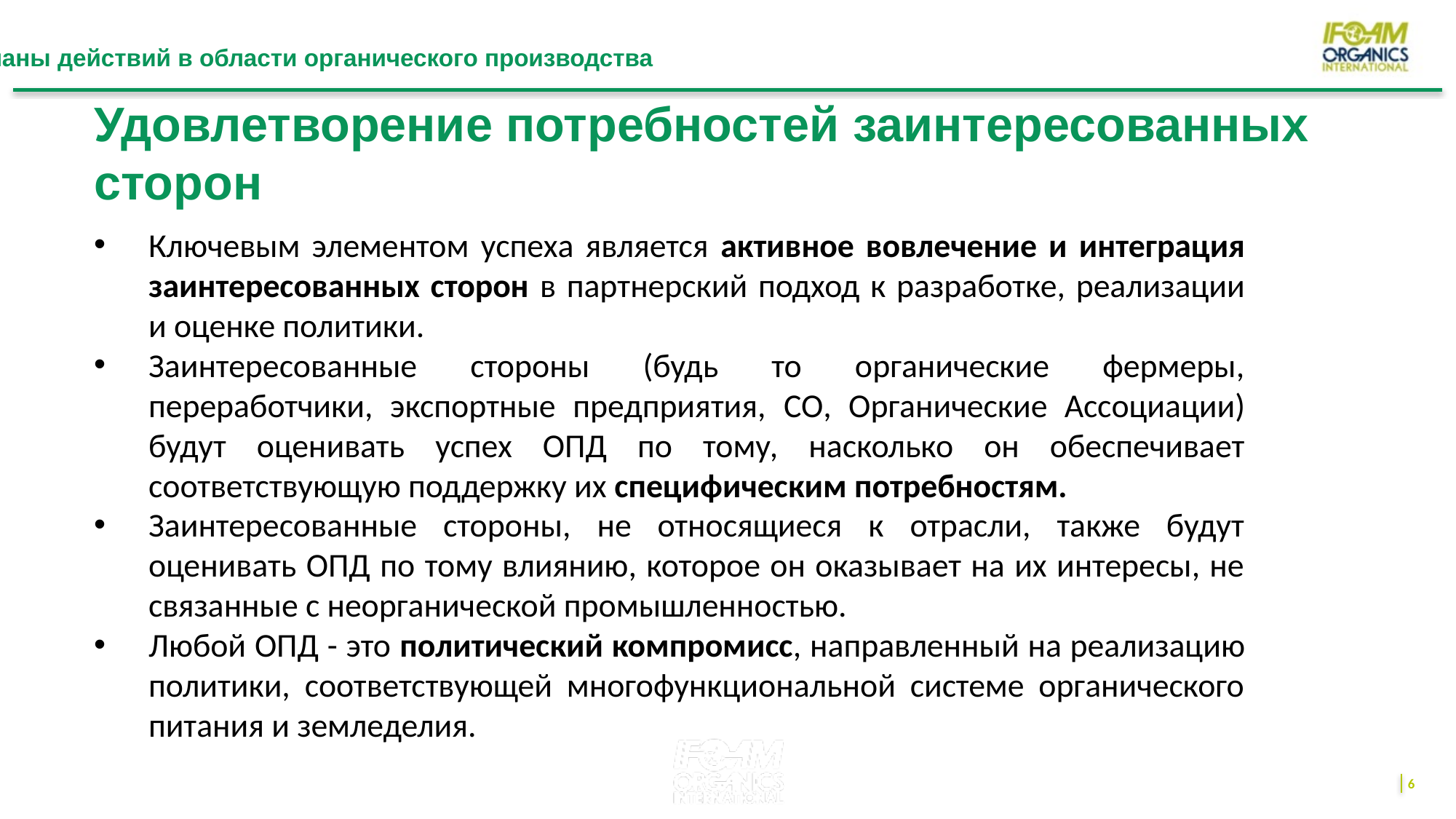

Национальные планы действий в области органического производства
Удовлетворение потребностей заинтересованных сторон
Ключевым элементом успеха является активное вовлечение и интеграция заинтересованных сторон в партнерский подход к разработке, реализации и оценке политики.
Заинтересованные стороны (будь то органические фермеры, переработчики, экспортные предприятия, CO, Органические Ассоциации) будут оценивать успех ОПД по тому, насколько он обеспечивает соответствующую поддержку их специфическим потребностям.
Заинтересованные стороны, не относящиеся к отрасли, также будут оценивать ОПД по тому влиянию, которое он оказывает на их интересы, не связанные с неорганической промышленностью.
Любой ОПД - это политический компромисс, направленный на реализацию политики, соответствующей многофункциональной системе органического питания и земледелия.